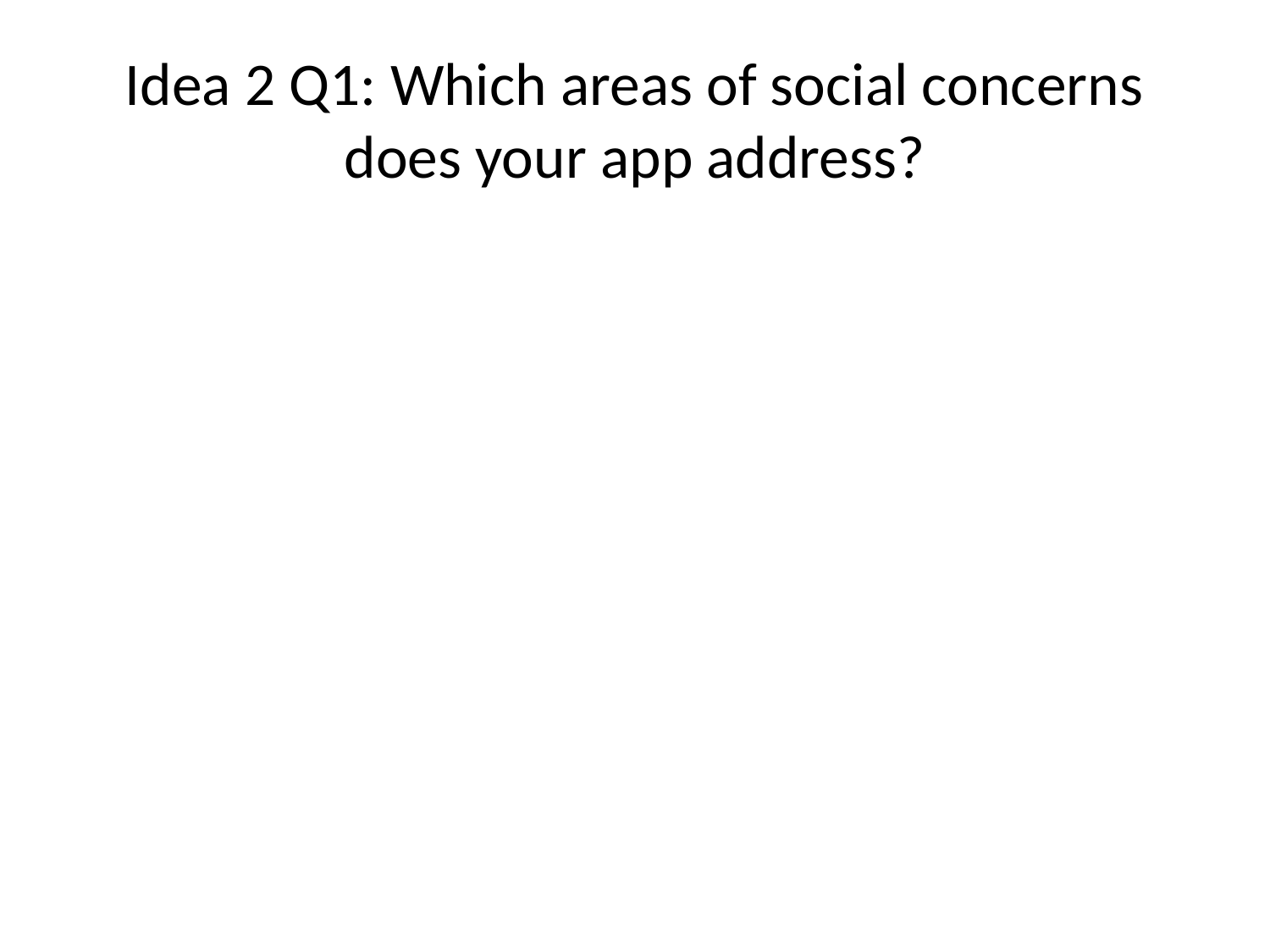

# Idea 2 Q1: Which areas of social concerns does your app address?